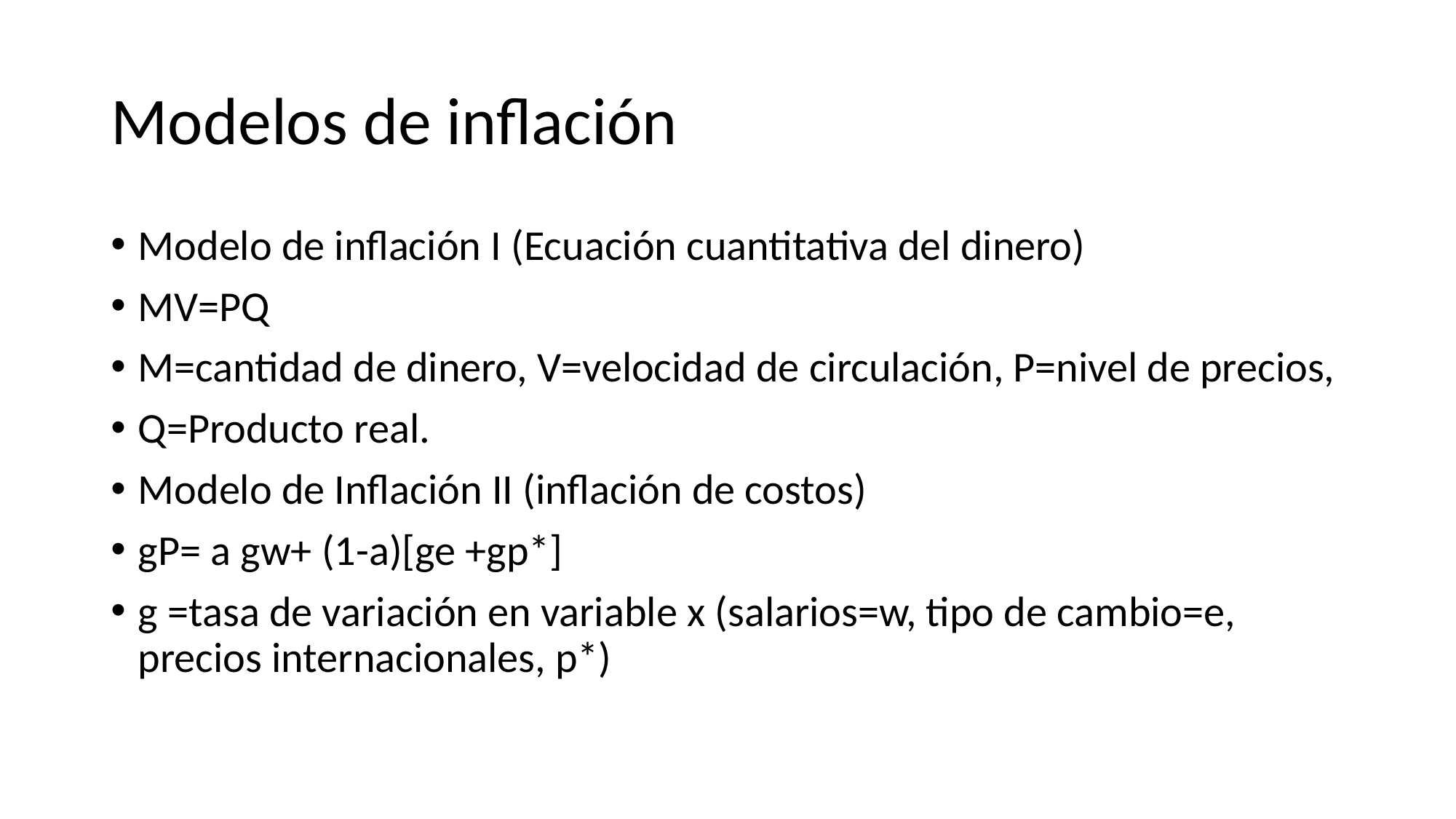

# Modelos de inflación
Modelo de inflación I (Ecuación cuantitativa del dinero)
MV=PQ
M=cantidad de dinero, V=velocidad de circulación, P=nivel de precios,
Q=Producto real.
Modelo de Inflación II (inflación de costos)
gP= a gw+ (1-a)[ge +gp*]
g =tasa de variación en variable x (salarios=w, tipo de cambio=e, precios internacionales, p*)